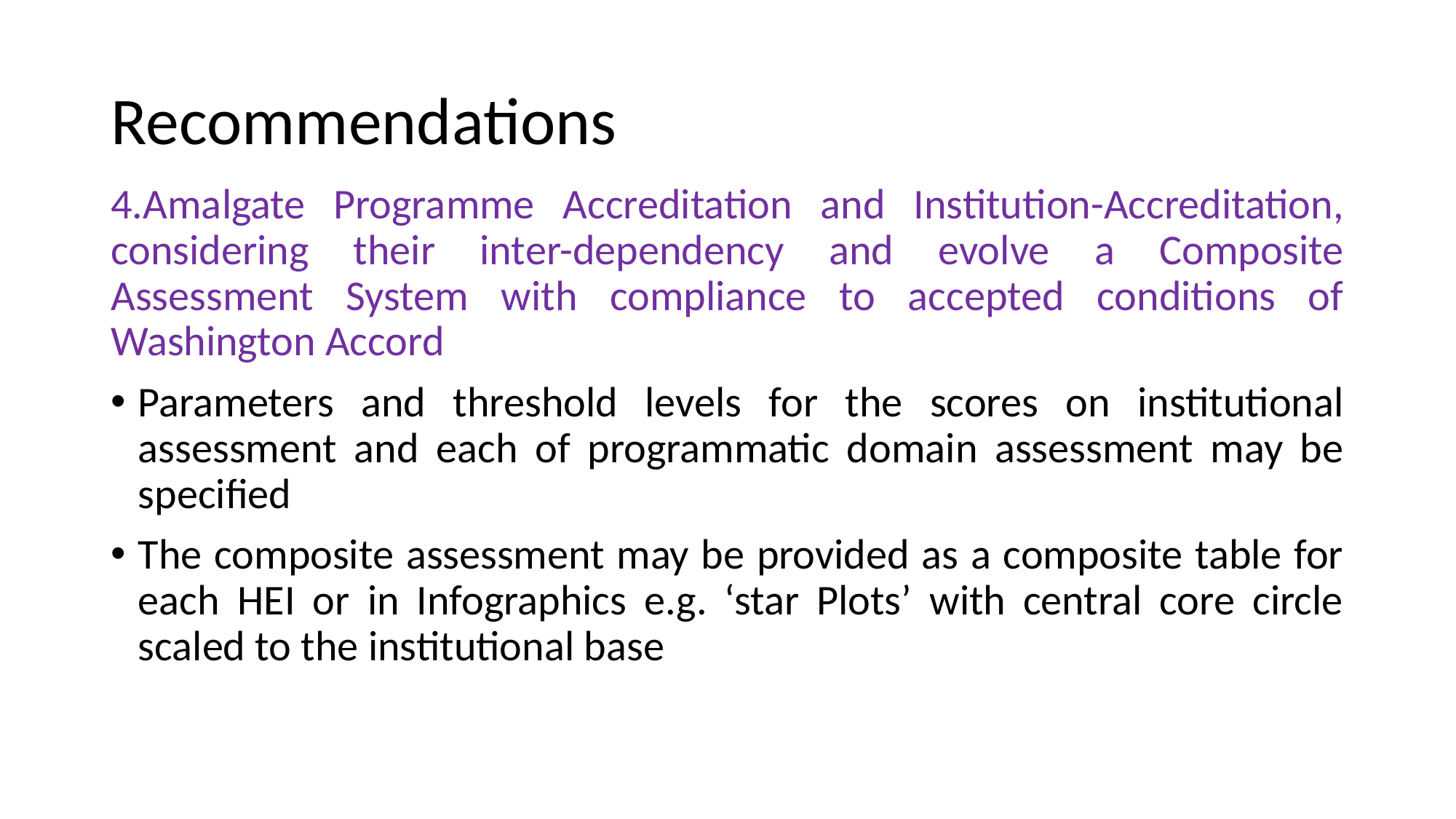

# Recommendations
4.Amalgate Programme Accreditation and Institution-Accreditation, considering their inter-dependency and evolve a Composite Assessment System with compliance to accepted conditions of Washington Accord
Parameters and threshold levels for the scores on institutional assessment and each of programmatic domain assessment may be specified
The composite assessment may be provided as a composite table for each HEI or in Infographics e.g. ‘star Plots’ with central core circle scaled to the institutional base